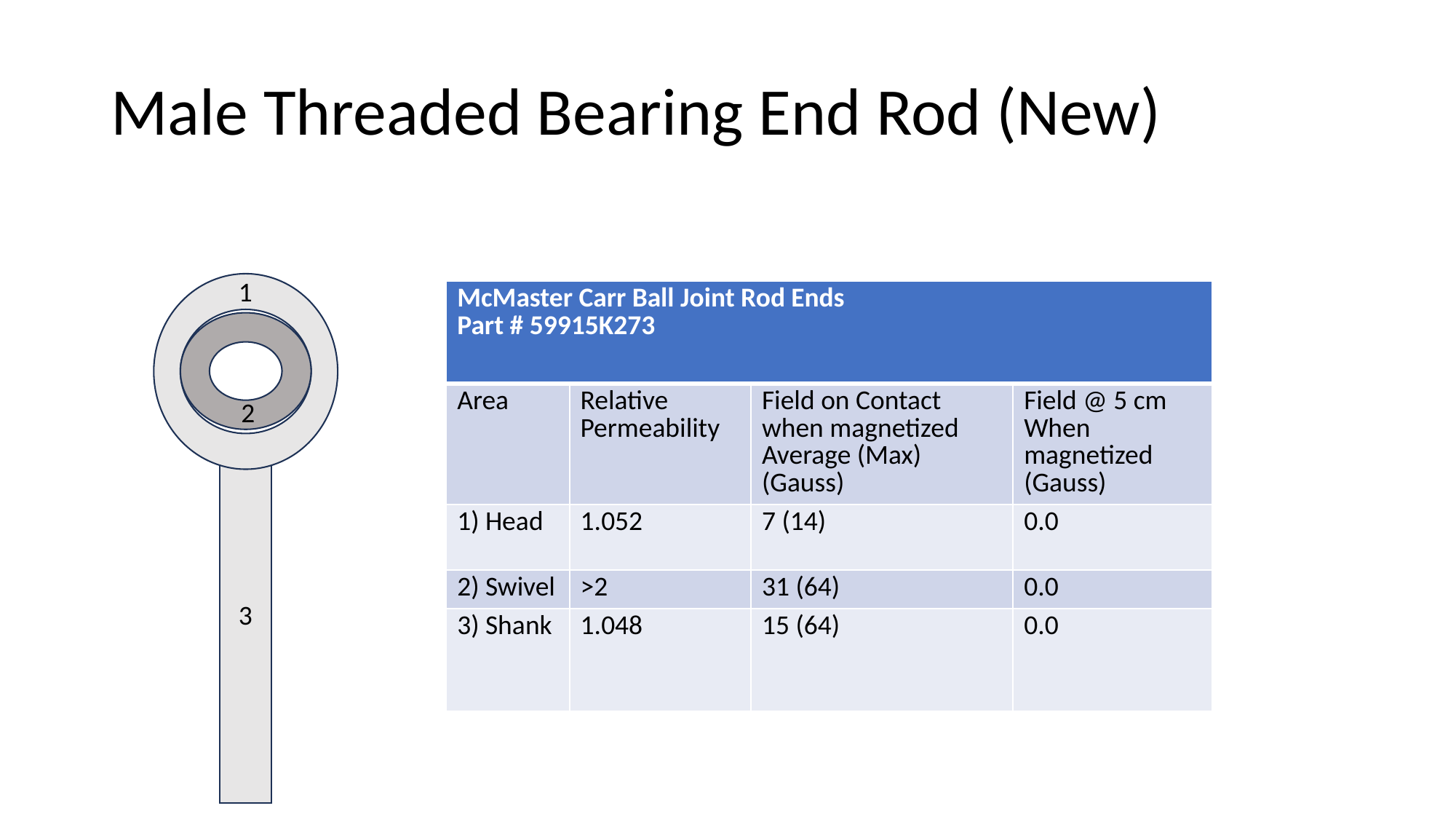

# Male Threaded Bearing End Rod (New)
1

| McMaster Carr Ball Joint Rod Ends Part # 59915K273 |  |  |  |
| --- | --- | --- | --- |
| Area | Relative Permeability | Field on Contact when magnetized Average (Max) (Gauss) | Field @ 5 cm When magnetized (Gauss) |
| 1) Head | 1.052 | 7 (14) | 0.0 |
| 2) Swivel | >2 | 31 (64) | 0.0 |
| 3) Shank | 1.048 | 15 (64) | 0.0 |
2
3